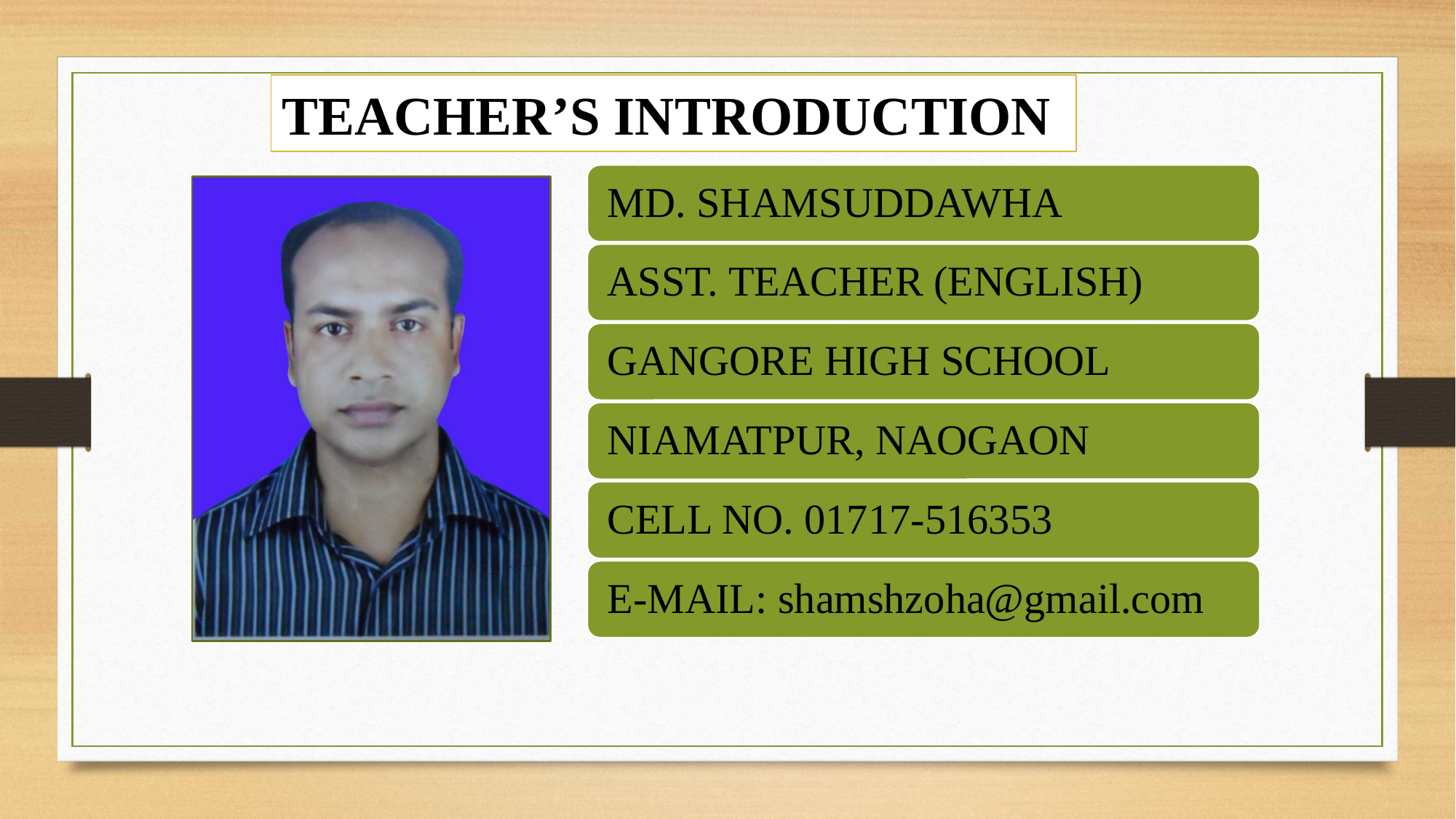

TEACHER’S INTRODUCTION
MD. SHAMSUDDAWHA
ASST. TEACHER (ENGLISH)
GANGORE HIGH SCHOOL
NIAMATPUR, NAOGAON
CELL NO. 01717-516353
E-MAIL: shamshzoha@gmail.com